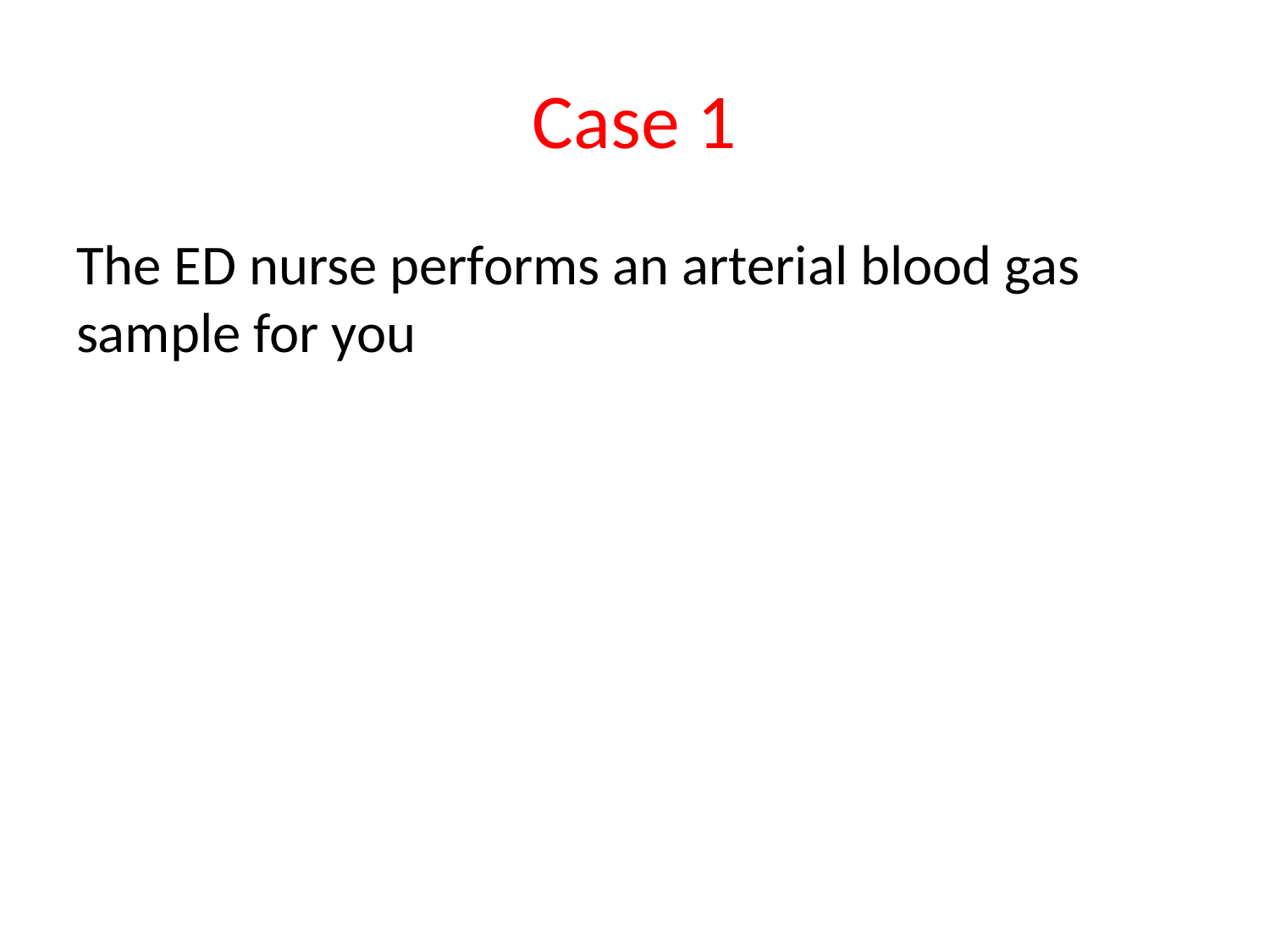

# Case 1
The ED nurse performs an arterial blood gas sample for you